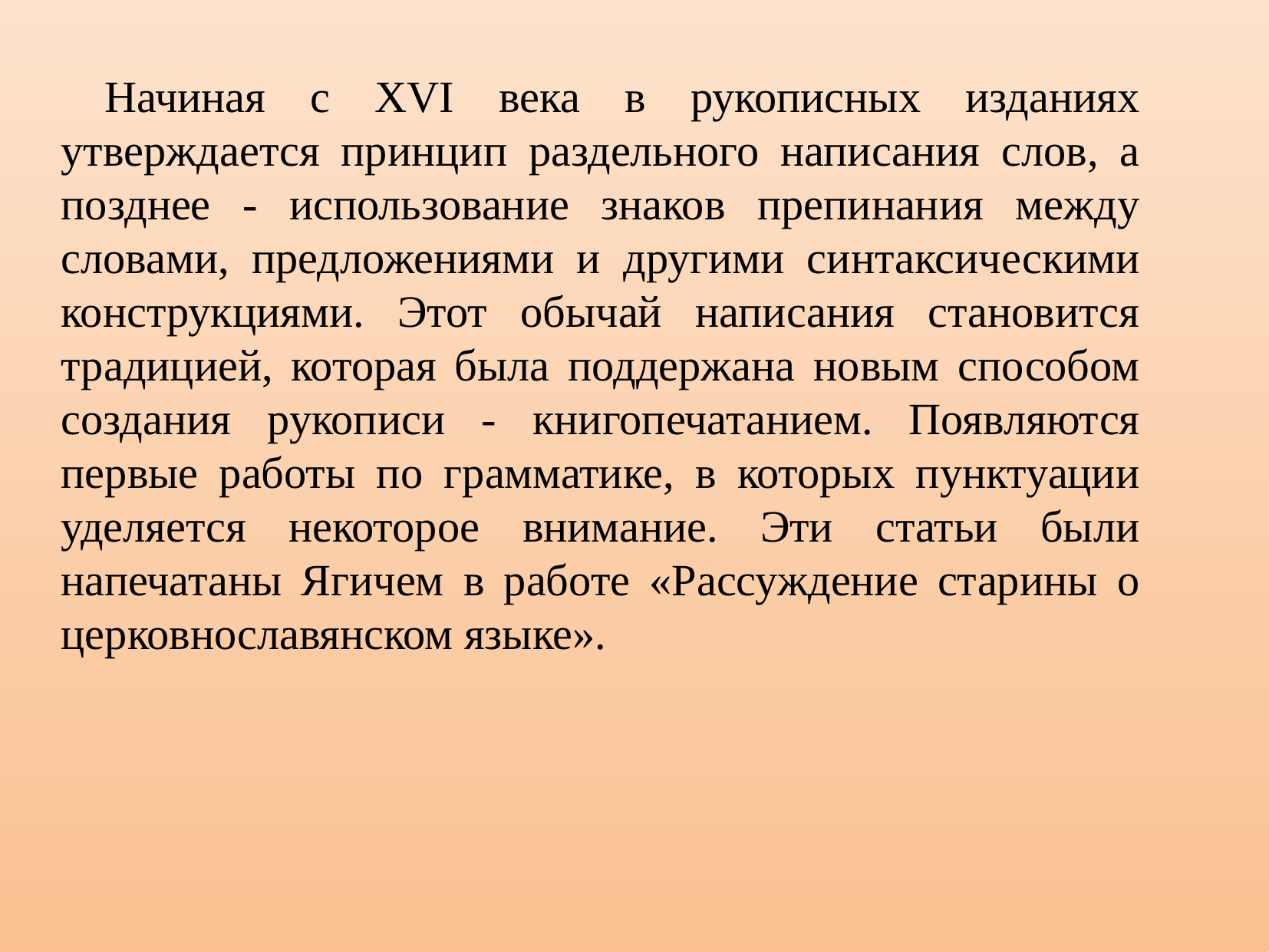

Начиная с XVI века в рукописных изданиях утверждается принцип раздельного написания слов, а позднее - использование знаков препинания между словами, предложениями и другими синтаксическими конструкциями. Этот обычай написания становится традицией, которая была поддержана новым способом создания рукописи - книгопечатанием. Появляются первые работы по грамматике, в которых пунктуации уделяется некоторое внимание. Эти статьи были напечатаны Ягичем в работе «Рассуждение старины о церковнославянском языке».